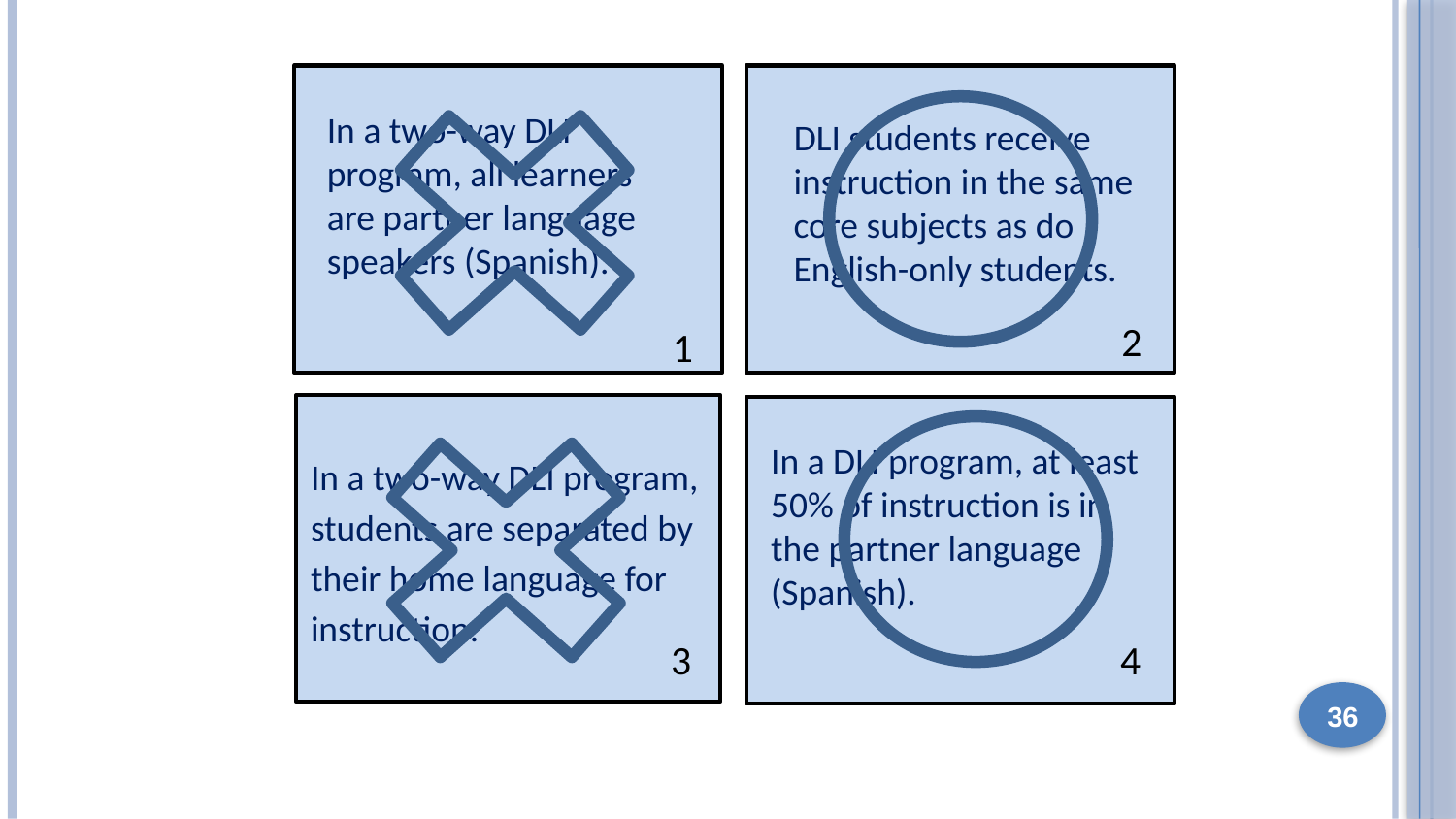

DLI students receive
    instruction in the same
    core subjects as do
    English-only students.

In a two-way DLI program, all learners are partner language speakers (Spanish).

2
1
In a two-way DLI program, students are separated by their home language for instruction.

In a DLI program, at least
50% of instruction is in the partner language (Spanish).
3
4
36